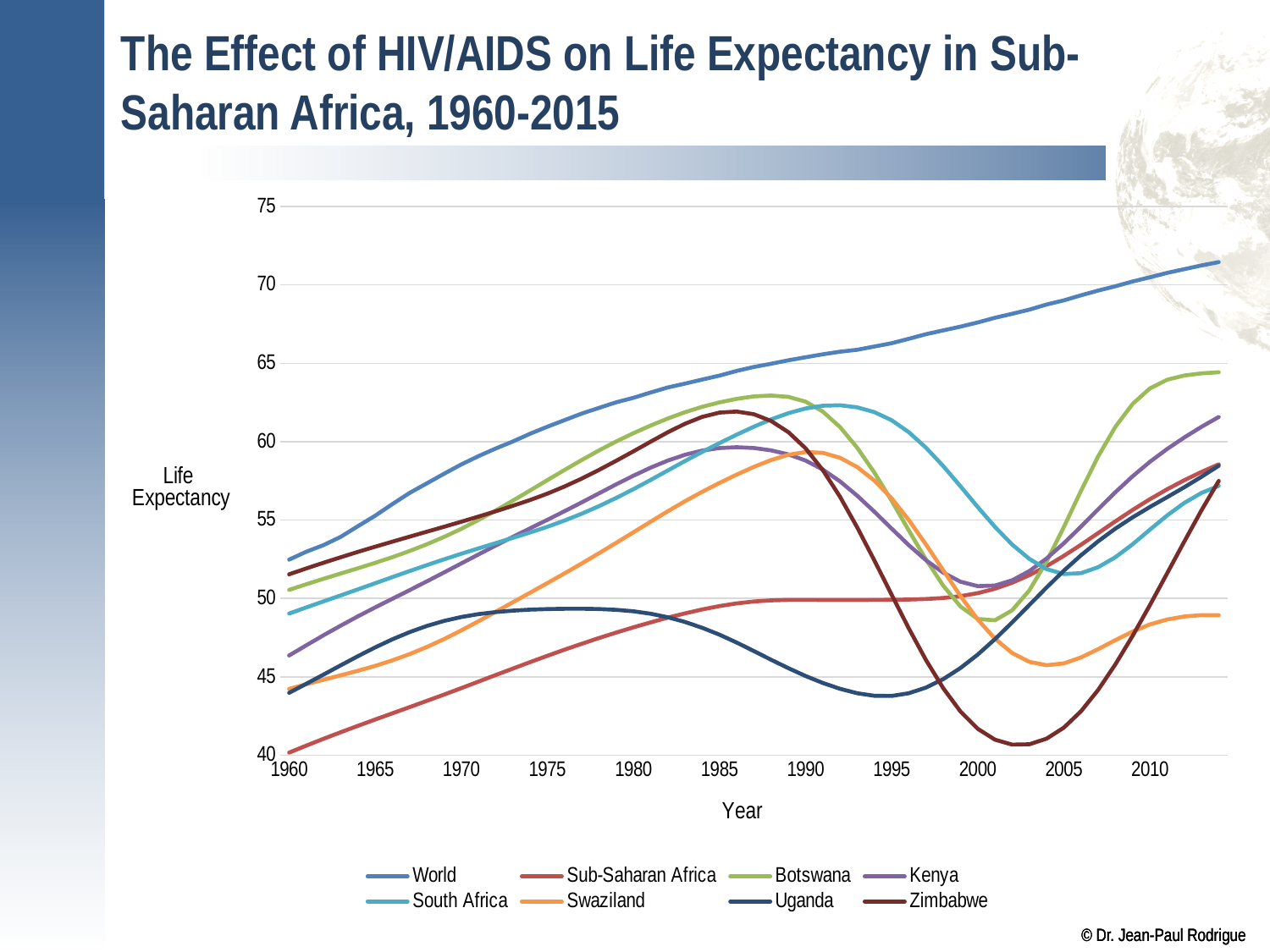

# The Effect of HIV/AIDS on Life Expectancy in Sub-Saharan Africa, 1960-2015

### Chart

| Category |  |  |  |  |  |  |  |  |
|---|---|---|---|---|---|---|---|---|
| 1960 | 52.47528008746973 | 40.16967729848813 | 50.54773170731708 | 46.36241463414635 | 49.036292682926835 | 44.23378048780488 | 43.98356097560976 | 51.542463414634156 |
|  | 52.98137538722634 | 40.615544997838974 | 50.90763414634147 | 47.013000000000005 | 49.429804878048785 | 44.53187804878049 | 44.5600243902439 | 51.914951219512204 |
|  | 53.404890459429325 | 41.049437262365565 | 51.25502439024391 | 47.65224390243903 | 49.81329268292684 | 44.8179512195122 | 45.14704878048781 | 52.277902439024395 |
|  | 53.93637659414619 | 41.47052797545293 | 51.59341463414635 | 48.26975609756098 | 50.195756097560974 | 45.10004878048781 | 45.73812195121951 | 52.62931707317073 |
|  | 54.614049695589 | 41.87960760036021 | 51.92875609756098 | 48.86109756097562 | 50.58175609756098 | 45.38965853658537 | 46.32126829268293 | 52.97165853658537 |
| 1965 | 55.28165921751033 | 42.27981337532142 | 52.27253658536586 | 49.42875609756098 | 50.971829268292694 | 45.70124390243903 | 46.879487804878046 | 53.30446341463416 |
|  | 56.021277575601495 | 42.67503369618582 | 52.63570731707318 | 49.98168292682927 | 51.36302439024391 | 46.05329268292683 | 47.39475609756098 | 53.62770731707318 |
|  | 56.73456493541082 | 43.07006436270035 | 53.02824390243903 | 50.53273170731708 | 51.74941463414634 | 46.45280487804879 | 47.85353658536586 | 53.945439024390254 |
|  | 57.34157390924684 | 43.46854737508749 | 53.457634146341476 | 51.09082926829269 | 52.126000000000005 | 46.90526829268293 | 48.24582926829269 | 54.26014634146342 |
|  | 57.95723078551349 | 43.87200809268968 | 53.9278780487805 | 51.658926829268296 | 52.49326829268293 | 47.410195121951226 | 48.56758536585367 | 54.57685365853659 |
| 1970 | 58.55078623296227 | 44.28148955770947 | 54.44346341463415 | 52.23302439024391 | 52.85068292682927 | 47.96163414634147 | 48.816804878048785 | 54.89858536585366 |
|  | 59.07932978440917 | 44.69776108223086 | 55.00790243902439 | 52.808658536585384 | 53.19614634146342 | 48.547097560975615 | 49.00048780487805 | 55.22634146341464 |
|  | 59.56773862783364 | 45.116159731386 | 55.61273170731708 | 53.37736585365854 | 53.53363414634148 | 49.151121951219515 | 49.13312195121952 | 55.56309756097561 |
|  | 60.01706328384475 | 45.532540135118744 | 56.24448780487805 | 53.934170731707326 | 53.87056097560976 | 49.76024390243903 | 49.22568292682928 | 55.9138780487805 |
|  | 60.51154353951054 | 45.94274072359119 | 56.89370731707318 | 54.47858536585366 | 54.21341463414634 | 50.369439024390246 | 49.28714634146341 | 56.28417073170732 |
| 1975 | 60.95637995280656 | 46.34393842913648 | 57.548951219512205 | 55.01907317073171 | 54.57670731707317 | 50.97963414634147 | 49.3239756097561 | 56.6879512195122 |
|  | 61.376012547010696 | 46.734325329157656 | 58.19924390243903 | 55.56917073170732 | 54.97446341463416 | 51.59926829268293 | 49.34414634146342 | 57.14317073170732 |
|  | 61.79706860117615 | 47.112278985580105 | 58.83512195121951 | 56.133804878048785 | 55.41224390243903 | 52.23429268292683 | 49.346121951219516 | 57.65136585365854 |
|  | 62.15641559545298 | 47.476791163317095 | 59.44509756097561 | 56.7079512195122 | 55.89260975609757 | 52.88719512195122 | 49.32539024390245 | 58.20397560975611 |
|  | 62.51627583899349 | 47.82682783579464 | 60.01568292682927 | 57.28009756097562 | 56.4140487804878 | 53.55251219512196 | 49.27546341463415 | 58.785048780487806 |
| 1980 | 62.800666584918964 | 48.16079263771187 | 60.54436585365854 | 57.833634146341474 | 56.973073170731716 | 54.22634146341465 | 49.182780487804884 | 59.38802439024391 |
|  | 63.139368179380284 | 48.47730428308244 | 61.03312195121951 | 58.34753658536586 | 57.562634146341466 | 54.901804878048786 | 49.02878048780488 | 60.004829268292696 |
|  | 63.46122939556441 | 48.778121400270514 | 61.48143902439025 | 58.79975609756098 | 58.167195121951224 | 55.56751219512196 | 48.802512195121956 | 60.60551219512195 |
|  | 63.70527103562041 | 49.05070529700333 | 61.884292682926834 | 59.16831707317074 | 58.76878048780488 | 56.20802439024391 | 48.50204878048781 | 61.148170731707324 |
|  | 63.96572612452675 | 49.30088627610361 | 62.227195121951226 | 59.43673170731708 | 59.35243902439025 | 56.808853658536584 | 48.130024390243904 | 61.5839512195122 |
| 1985 | 64.2179642476759 | 49.516066412744536 | 62.50965853658537 | 59.59702439024391 | 59.91217073170733 | 57.3709268292683 | 47.690609756097565 | 61.85909756097561 |
|  | 64.51506950798976 | 49.68632820467472 | 62.73519512195122 | 59.648731707317076 | 60.44951219512196 | 57.90314634146342 | 47.188975609756106 | 61.92531707317074 |
|  | 64.76685395953213 | 49.80952852245677 | 62.88982926829269 | 59.598414634146344 | 60.95802439024391 | 58.3978780487805 | 46.64678048780488 | 61.75380487804879 |
|  | 64.97198000868731 | 49.87844583509661 | 62.945634146341476 | 59.44968292682927 | 61.42380487804879 | 58.83204878048782 | 46.09312195121952 | 61.322634146341464 |
|  | 65.19061019504946 | 49.90997363604539 | 62.86368292682928 | 59.19517073170732 | 61.82043902439025 | 59.168634146341475 | 45.55558536585366 | 60.612878048780495 |
| 1990 | 65.38618243651909 | 49.9139166240877 | 62.55658536585367 | 58.80204878048781 | 62.12007317073171 | 59.34519512195123 | 45.05626829268294 | 59.583073170731716 |
|  | 65.57453864954668 | 49.90835890301012 | 61.92451219512196 | 58.228975609756105 | 62.29480487804879 | 59.29326829268293 | 44.612219512195125 | 58.197170731707324 |
|  | 65.73897641495681 | 49.90687229556315 | 60.93848780487806 | 57.47353658536586 | 62.325170731707324 | 58.97746341463415 | 44.23929268292683 | 56.4919756097561 |
|  | 65.86410596535042 | 49.90542628245678 | 59.618975609756106 | 56.55919512195122 | 62.19373170731708 | 58.384390243902445 | 43.957341463414636 | 54.538707317073175 |
|  | 66.072466934273 | 49.9105746720359 | 58.027390243902445 | 55.5339512195122 | 61.887975609756104 | 57.52214634146342 | 43.79424390243903 | 52.422121951219516 |
| 1995 | 66.28311250144355 | 49.91795776487159 | 56.23612195121952 | 54.45773170731708 | 61.370024390243906 | 56.39080487804879 | 43.783317073170736 | 50.23900000000001 |
|  | 66.56463623049825 | 49.93226576454237 | 54.33612195121952 | 53.4 | 60.605463414634144 | 55.00451219512196 | 43.95741463414634 | 48.087634146341465 |
|  | 66.85742234284741 | 49.968084040407994 | 52.47460975609757 | 52.437536585365855 | 59.61319512195123 | 53.43724390243902 | 44.31887804878049 | 46.0659024390244 |
|  | 67.10105221876609 | 50.03252030233963 | 50.81234146341464 | 51.64258536585366 | 58.443024390243906 | 51.78943902439025 | 44.85909756097561 | 44.272585365853665 |
|  | 67.33881052687165 | 50.14985277402576 | 49.48648780487805 | 51.07139024390244 | 57.15668292682927 | 50.15643902439025 | 45.564975609756104 | 42.79148780487806 |
| 2000 | 67.60603798682794 | 50.33939358902167 | 48.69363414634147 | 50.785170731707325 | 55.83687804878049 | 48.66407317073171 | 46.4199756097561 | 41.68943902439025 |
|  | 67.90283113575748 | 50.62013709774255 | 48.610317073170734 | 50.824146341463425 | 54.57080487804878 | 47.434097560975616 | 47.404146341463424 | 40.996804878048785 |
|  | 68.15844116442202 | 51.00385523817548 | 49.243414634146355 | 51.15965853658537 | 53.441195121951225 | 46.523317073170745 | 48.47558536585366 | 40.67914634146342 |
|  | 68.42298033024367 | 51.48659849121922 | 50.524512195121964 | 51.748707317073176 | 52.52375609756098 | 45.95809756097562 | 49.587804878048786 | 40.702487804878054 |
|  | 68.75235683896835 | 52.06262090151488 | 52.35631707317074 | 52.55224390243903 | 51.87375609756098 | 45.74534146341464 | 50.70124390243904 | 41.05934146341464 |
| 2005 | 69.01343231265014 | 52.71766016096223 | 54.55221951219513 | 53.519829268292696 | 51.557341463414645 | 45.86007317073171 | 51.770219512195126 | 41.75960975609757 |
|  | 69.3390709733353 | 53.43262318657243 | 56.87326829268294 | 54.59109756097562 | 51.61370731707317 | 46.241365853658536 | 52.75704878048781 | 42.81070731707318 |
|  | 69.64185427328603 | 54.17855181650353 | 59.074560975609764 | 55.69929268292683 | 51.99651219512195 | 46.77239024390244 | 53.654146341463424 | 44.17775609756098 |
|  | 69.91471415547214 | 54.92572349306416 | 60.958585365853665 | 56.78468292682928 | 52.63602439024391 | 47.34582926829269 | 54.4619756097561 | 45.80448780487806 |
|  | 70.22035203738871 | 55.65205554291983 | 62.41709756097561 | 57.80043902439025 | 53.46709756097562 | 47.89275609756098 | 55.18209756097561 | 47.62465853658537 |
| 2010 | 70.48546524783777 | 56.33653953512382 | 63.40229268292684 | 58.71860975609757 | 54.390756097560974 | 48.34575609756098 | 55.83665853658537 | 49.57465853658537 |